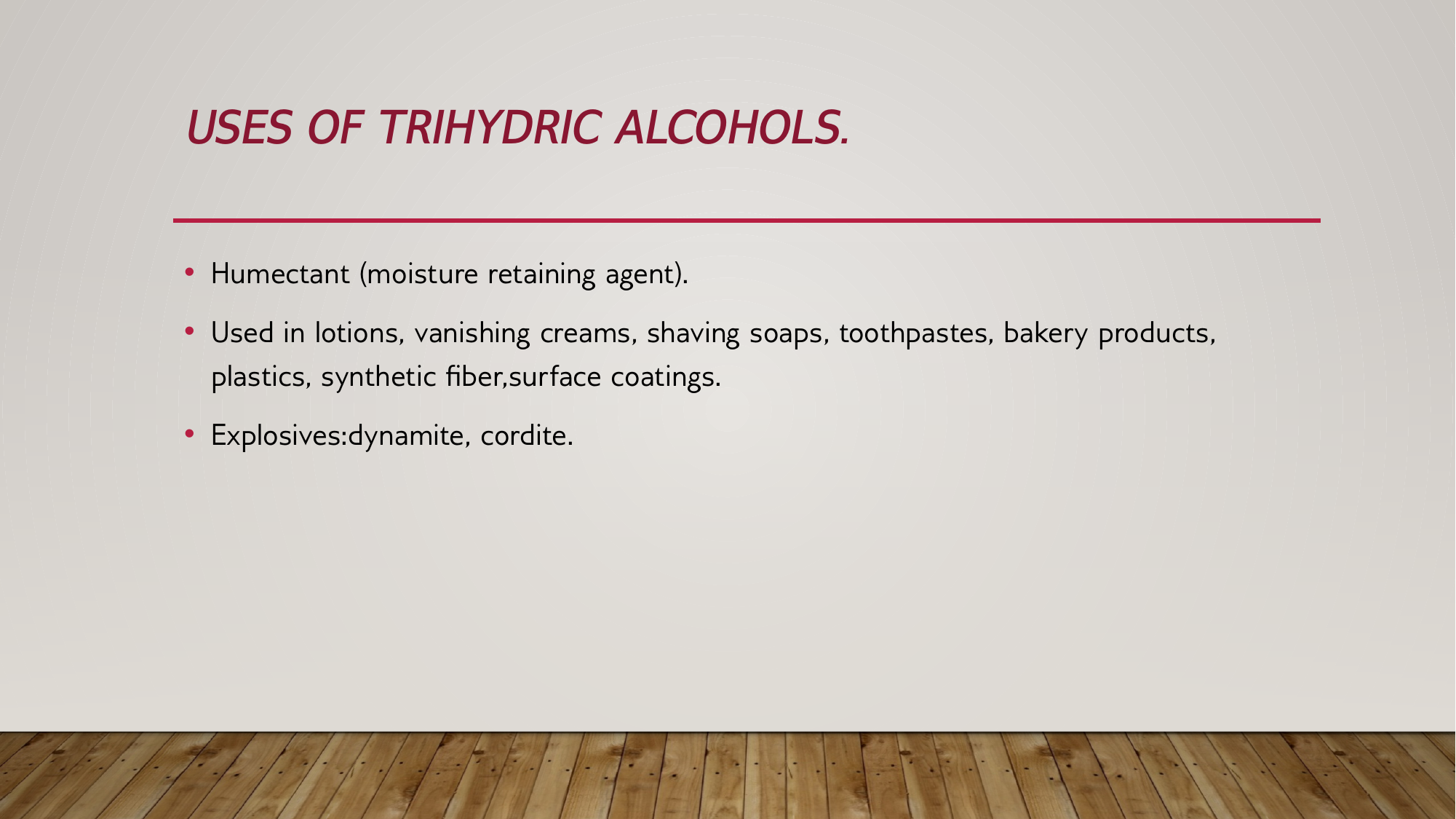

# Uses of trihydric alcohols.
Humectant (moisture retaining agent).
Used in lotions, vanishing creams, shaving soaps, toothpastes, bakery products, plastics, synthetic fiber,surface coatings.
Explosives:dynamite, cordite.